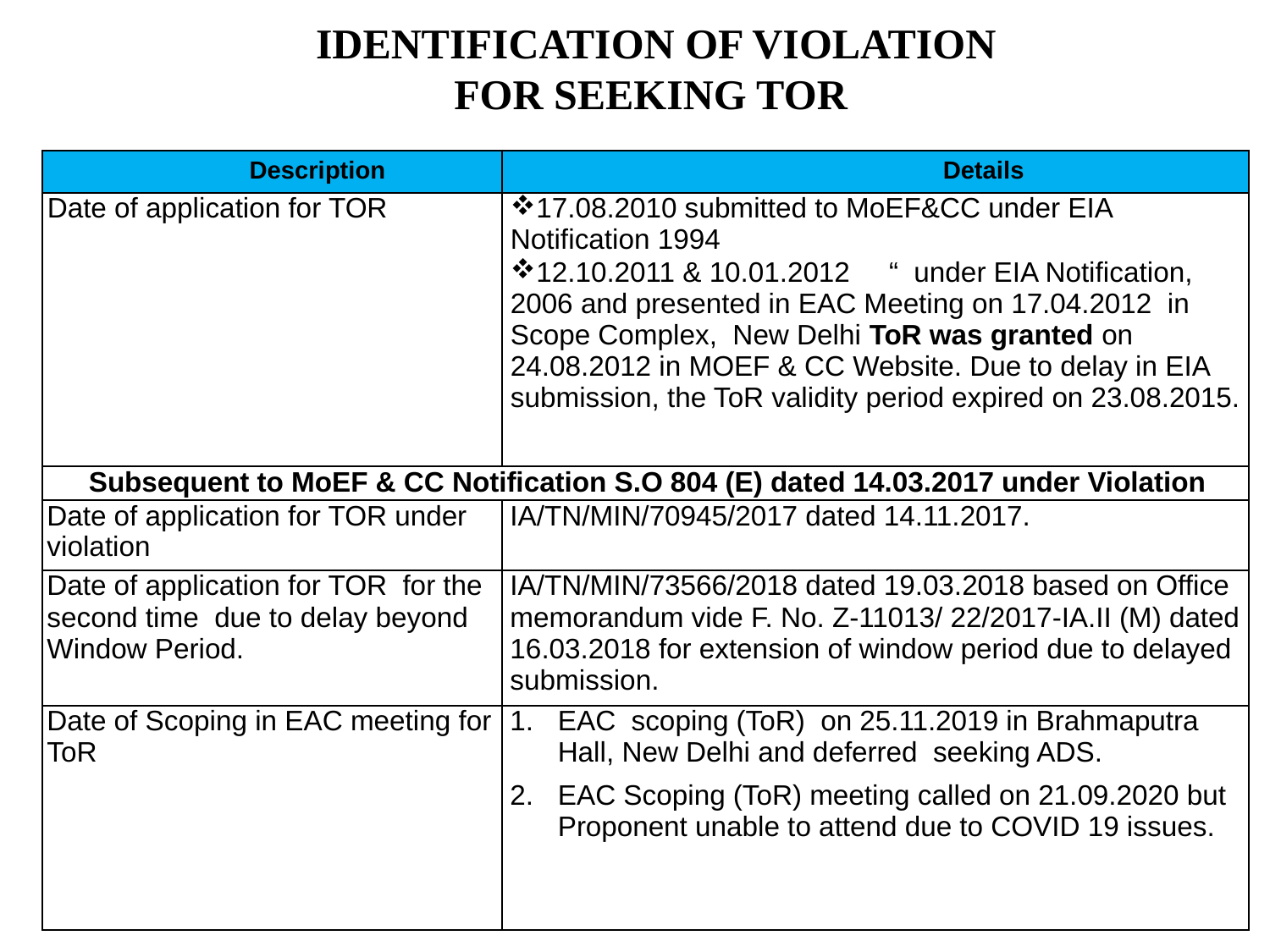

IDENTIFICATION OF VIOLATION
FOR SEEKING TOR
| Description | Details |
| --- | --- |
| Date of application for TOR | 17.08.2010 submitted to MoEF&CC under EIA Notification 1994 12.10.2011 & 10.01.2012 “ under EIA Notification, 2006 and presented in EAC Meeting on 17.04.2012 in Scope Complex, New Delhi ToR was granted on 24.08.2012 in MOEF & CC Website. Due to delay in EIA submission, the ToR validity period expired on 23.08.2015. |
| Subsequent to MoEF & CC Notification S.O 804 (E) dated 14.03.2017 under Violation |  |
| Date of application for TOR under violation | IA/TN/MIN/70945/2017 dated 14.11.2017. |
| Date of application for TOR for the second time due to delay beyond Window Period. | IA/TN/MIN/73566/2018 dated 19.03.2018 based on Office memorandum vide F. No. Z-11013/ 22/2017-IA.II (M) dated 16.03.2018 for extension of window period due to delayed submission. |
| Date of Scoping in EAC meeting for ToR | EAC scoping (ToR) on 25.11.2019 in Brahmaputra Hall, New Delhi and deferred seeking ADS. EAC Scoping (ToR) meeting called on 21.09.2020 but Proponent unable to attend due to COVID 19 issues. |